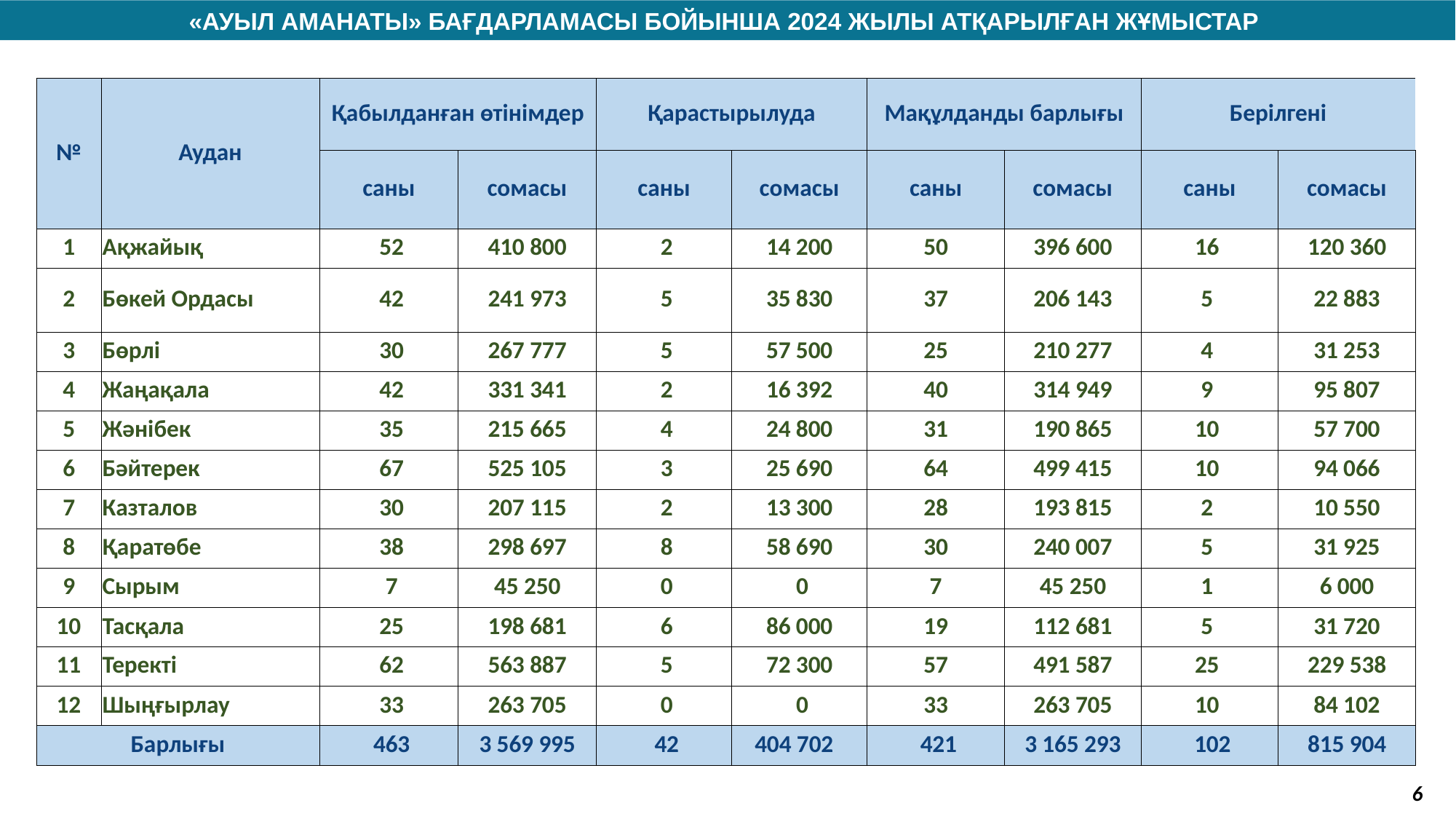

«АУЫЛ АМАНАТЫ» БАҒДАРЛАМАСЫ БОЙЫНША 2024 ЖЫЛЫ АТҚАРЫЛҒАН ЖҰМЫСТАР
| № | Аудан | Қабылданған өтінімдер |  | Қарастырылуда |  | Мақұлданды барлығы |  | Берілгені |  |
| --- | --- | --- | --- | --- | --- | --- | --- | --- | --- |
|  |  | саны | сомасы | саны | сомасы | саны | сомасы | саны | сомасы |
| 1 | Ақжайық | 52 | 410 800 | 2 | 14 200 | 50 | 396 600 | 16 | 120 360 |
| 2 | Бөкей Ордасы | 42 | 241 973 | 5 | 35 830 | 37 | 206 143 | 5 | 22 883 |
| 3 | Бөрлі | 30 | 267 777 | 5 | 57 500 | 25 | 210 277 | 4 | 31 253 |
| 4 | Жаңақала | 42 | 331 341 | 2 | 16 392 | 40 | 314 949 | 9 | 95 807 |
| 5 | Жәнібек | 35 | 215 665 | 4 | 24 800 | 31 | 190 865 | 10 | 57 700 |
| 6 | Бәйтерек | 67 | 525 105 | 3 | 25 690 | 64 | 499 415 | 10 | 94 066 |
| 7 | Казталов | 30 | 207 115 | 2 | 13 300 | 28 | 193 815 | 2 | 10 550 |
| 8 | Қаратөбе | 38 | 298 697 | 8 | 58 690 | 30 | 240 007 | 5 | 31 925 |
| 9 | Сырым | 7 | 45 250 | 0 | 0 | 7 | 45 250 | 1 | 6 000 |
| 10 | Тасқала | 25 | 198 681 | 6 | 86 000 | 19 | 112 681 | 5 | 31 720 |
| 11 | Теректі | 62 | 563 887 | 5 | 72 300 | 57 | 491 587 | 25 | 229 538 |
| 12 | Шыңғырлау | 33 | 263 705 | 0 | 0 | 33 | 263 705 | 10 | 84 102 |
| Барлығы |  | 463 | 3 569 995 | 42 | 404 702 | 421 | 3 165 293 | 102 | 815 904 |
6